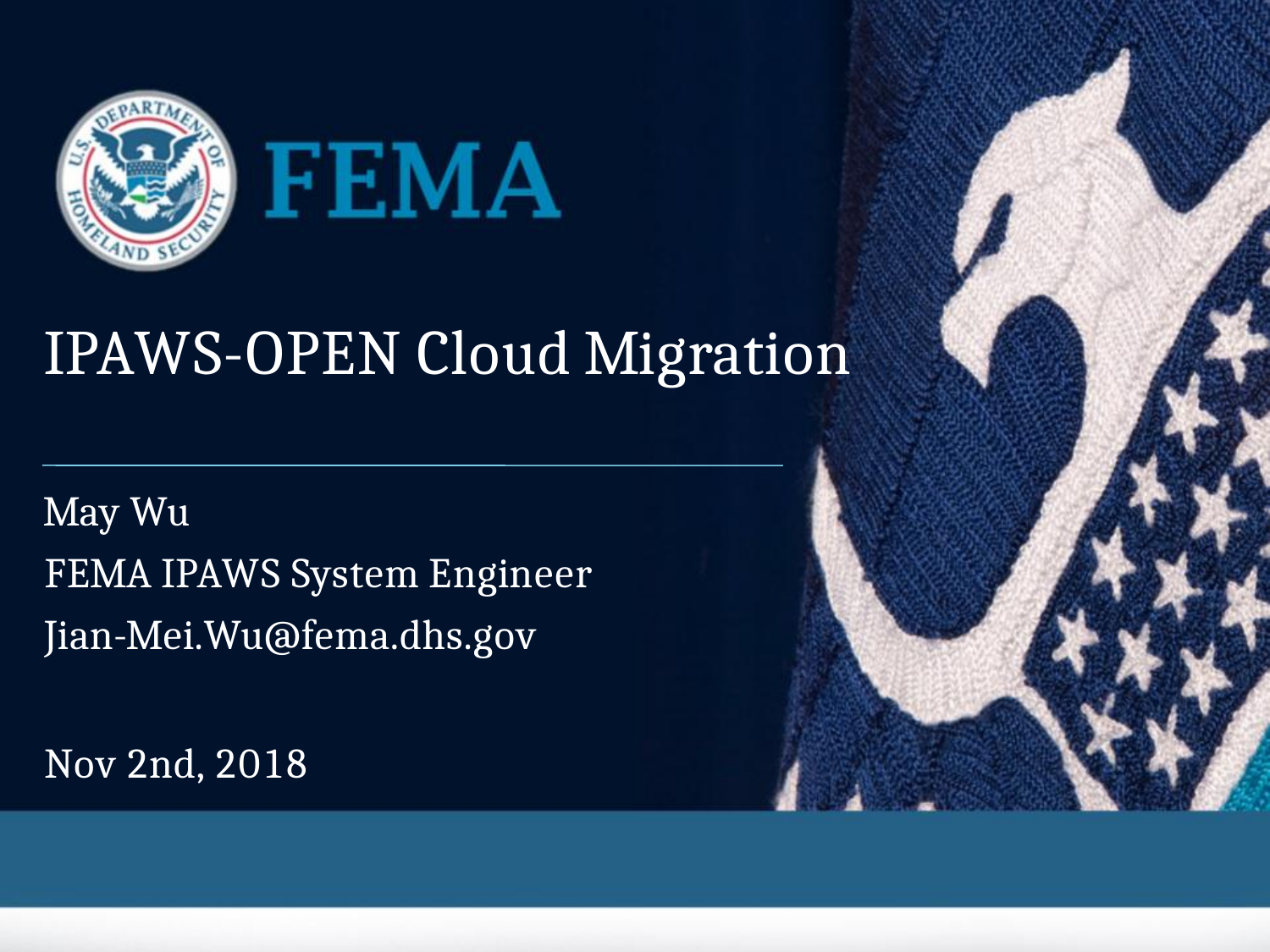

# IPAWS-OPEN Cloud Migration

May Wu
FEMA IPAWS System Engineer
Jian-Mei.Wu@fema.dhs.gov
Nov 2nd, 2018